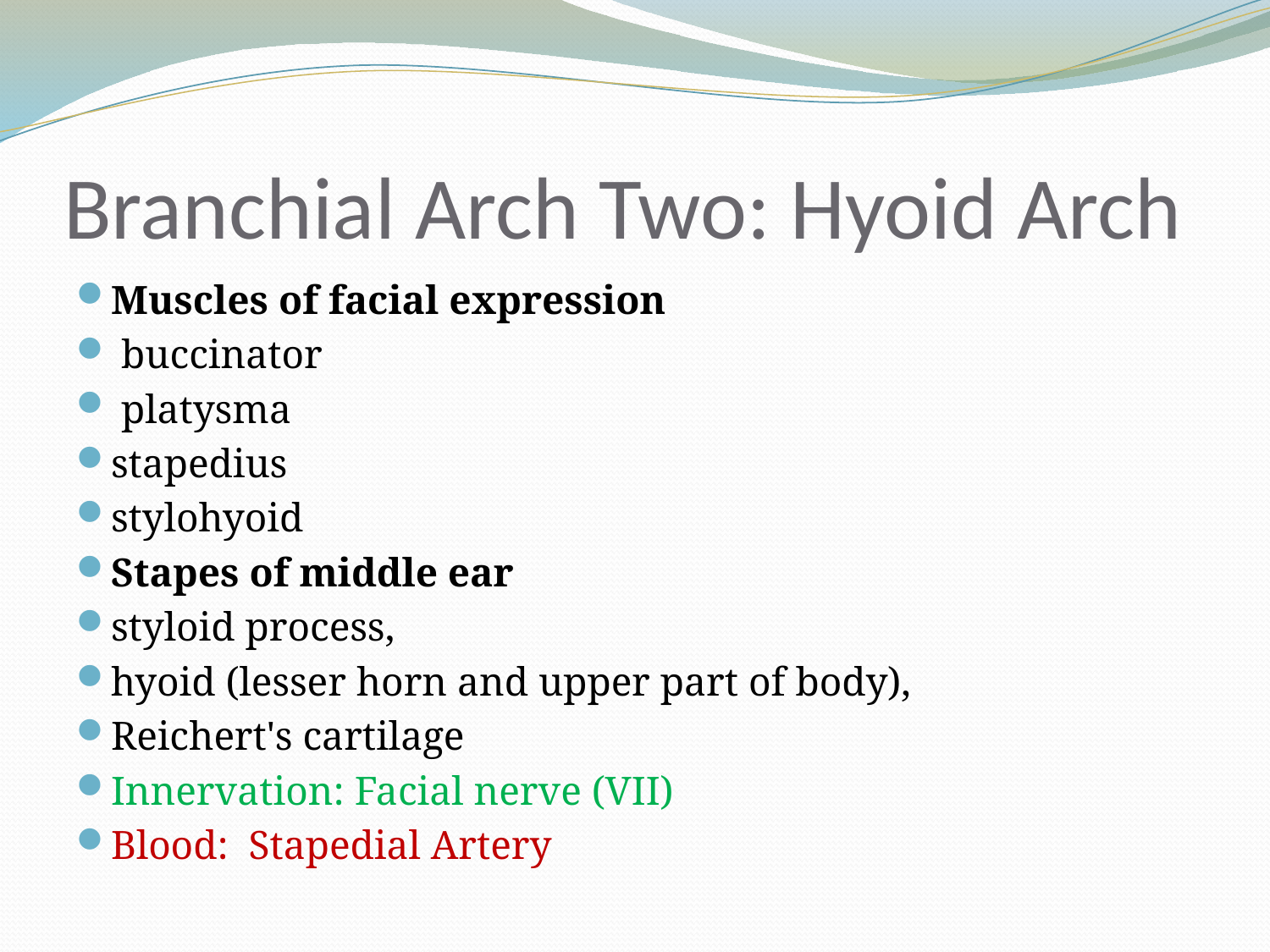

# Branchial Arch Two: Hyoid Arch
Muscles of facial expression
 buccinator
 platysma
stapedius
stylohyoid
Stapes of middle ear
styloid process,
hyoid (lesser horn and upper part of body),
Reichert's cartilage
Innervation: Facial nerve (VII)
Blood:  Stapedial Artery